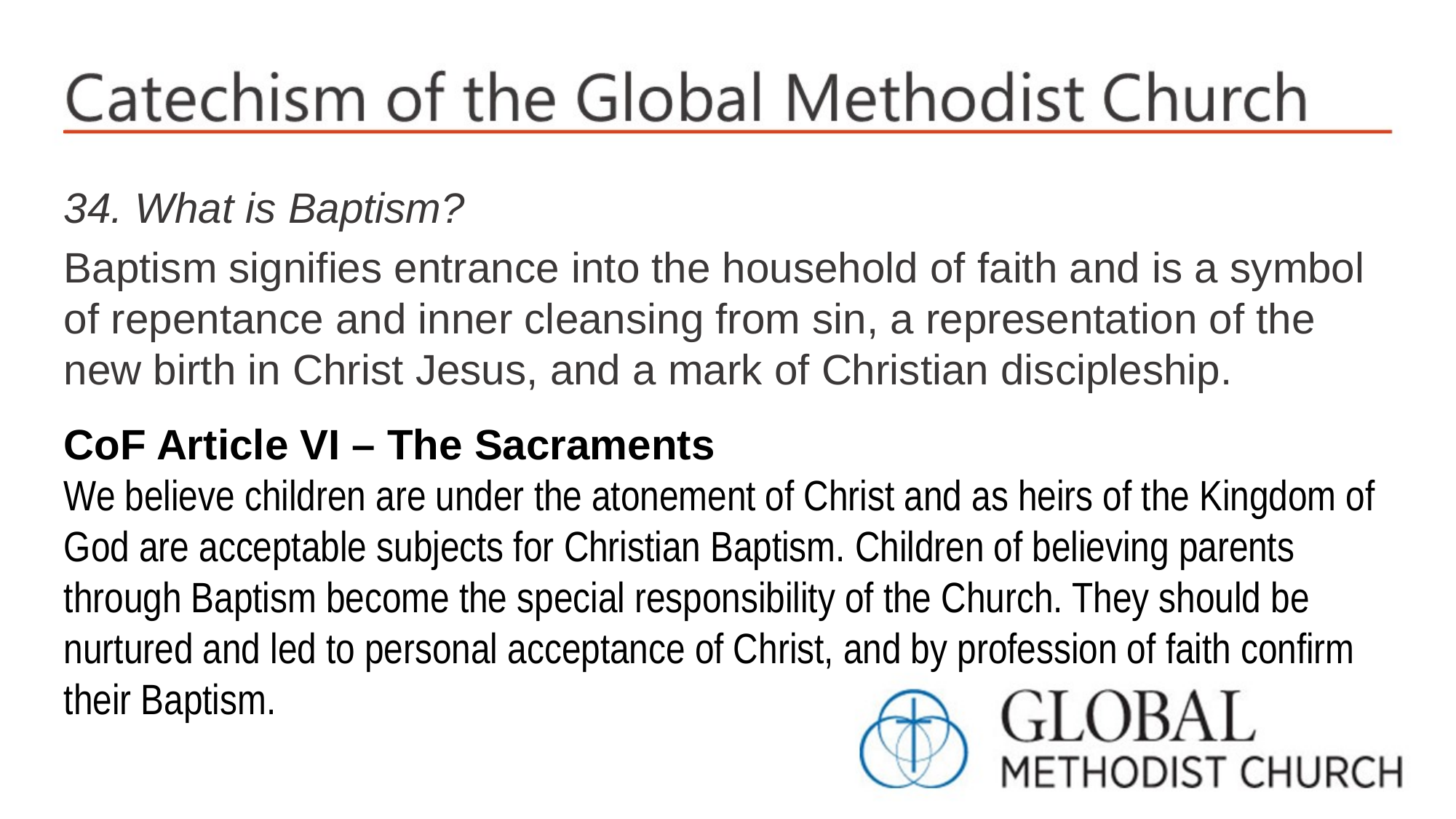

34. What is Baptism?
Baptism signifies entrance into the household of faith and is a symbol of repentance and inner cleansing from sin, a representation of the new birth in Christ Jesus, and a mark of Christian discipleship.
CoF Article VI – The Sacraments
We believe children are under the atonement of Christ and as heirs of the Kingdom of God are acceptable subjects for Christian Baptism. Children of believing parents through Baptism become the special responsibility of the Church. They should be nurtured and led to personal acceptance of Christ, and by profession of faith confirm their Baptism.